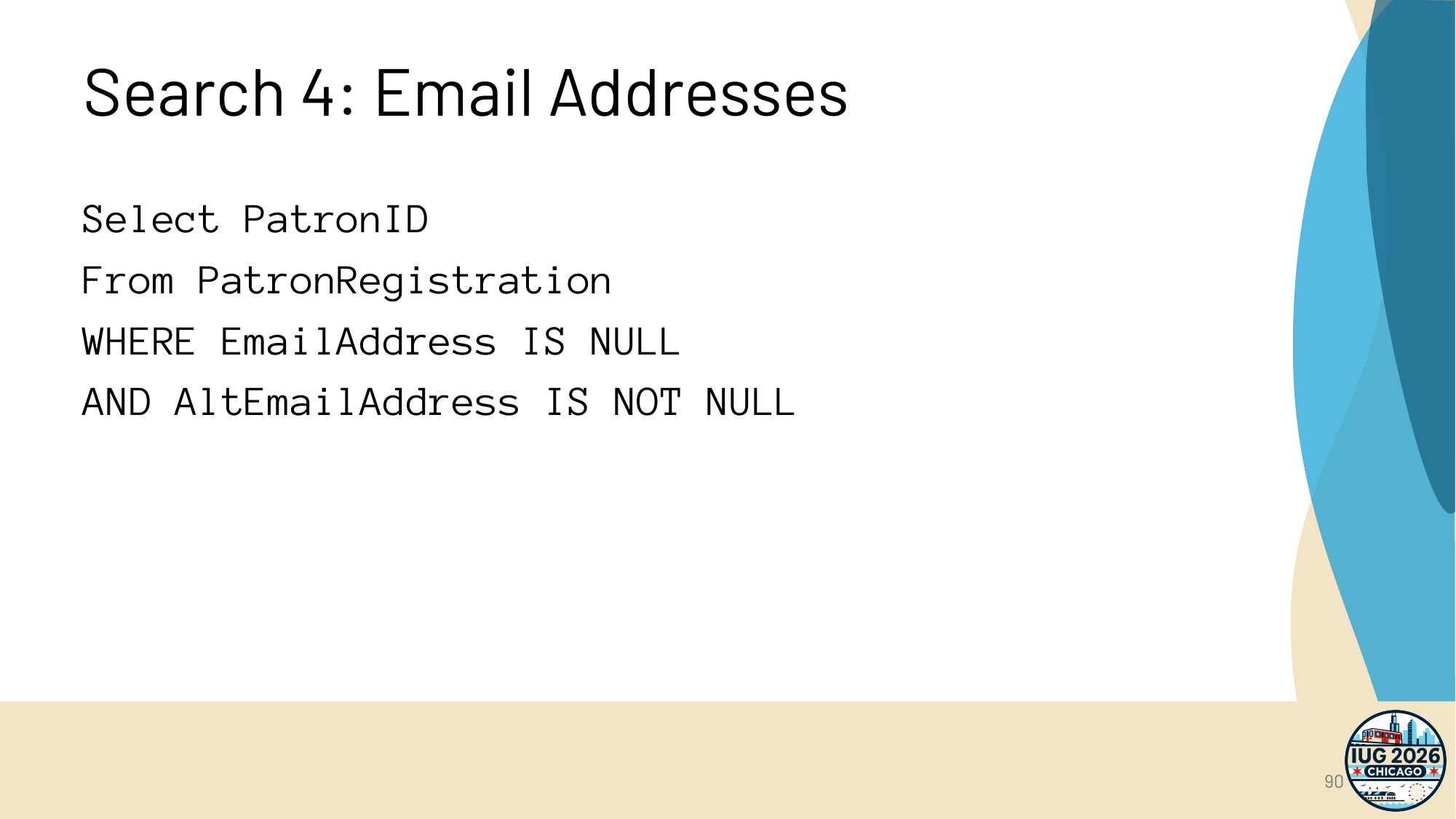

# Search 4: Email Addresses
Select PatronID
From PatronRegistration
WHERE EmailAddress IS NULL
AND AltEmailAddress IS NOT NULL
90